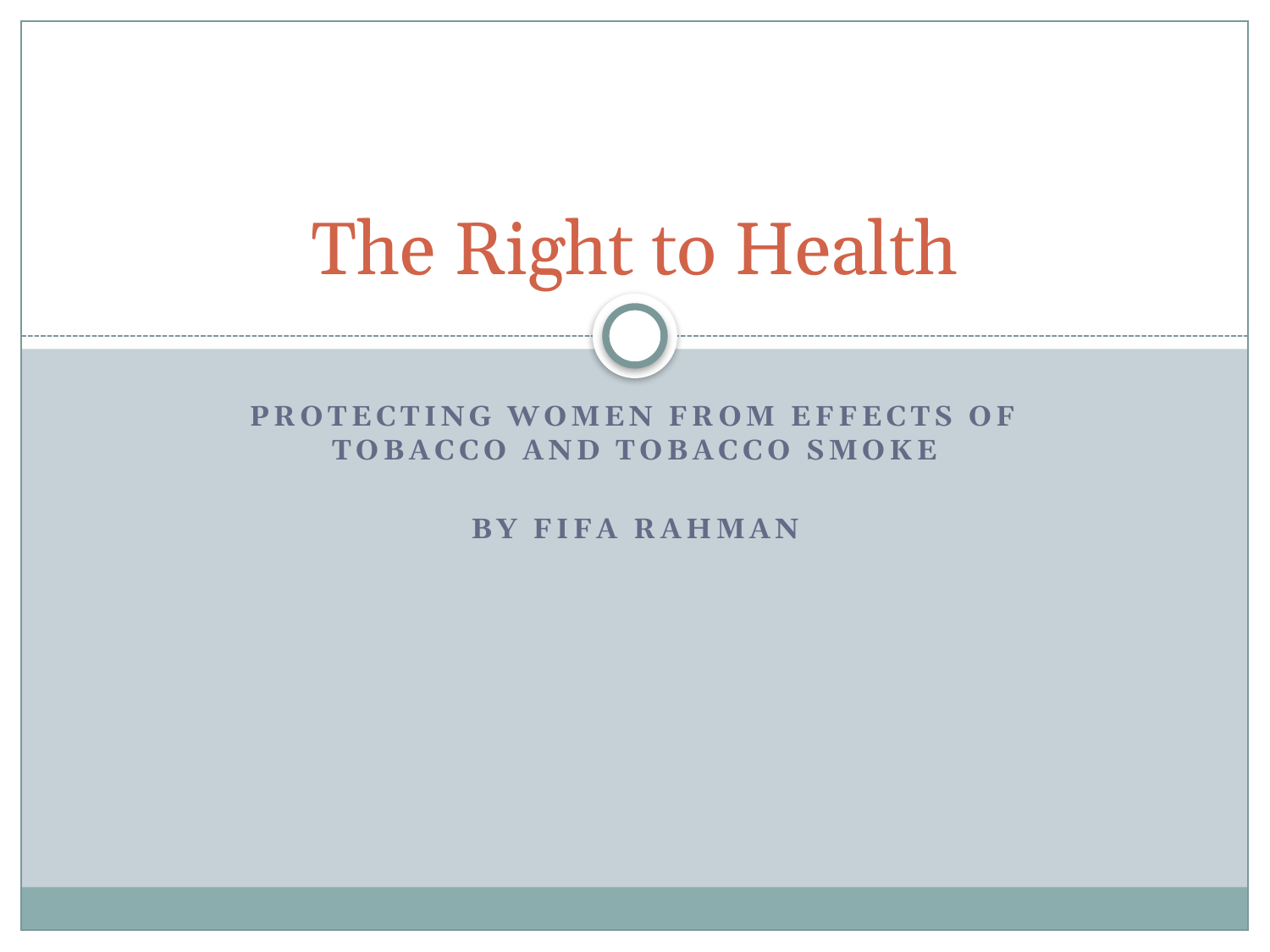

# The Right to Health
Protecting women from effects of tobacco and tobacco smoke

By Fifa Rahman